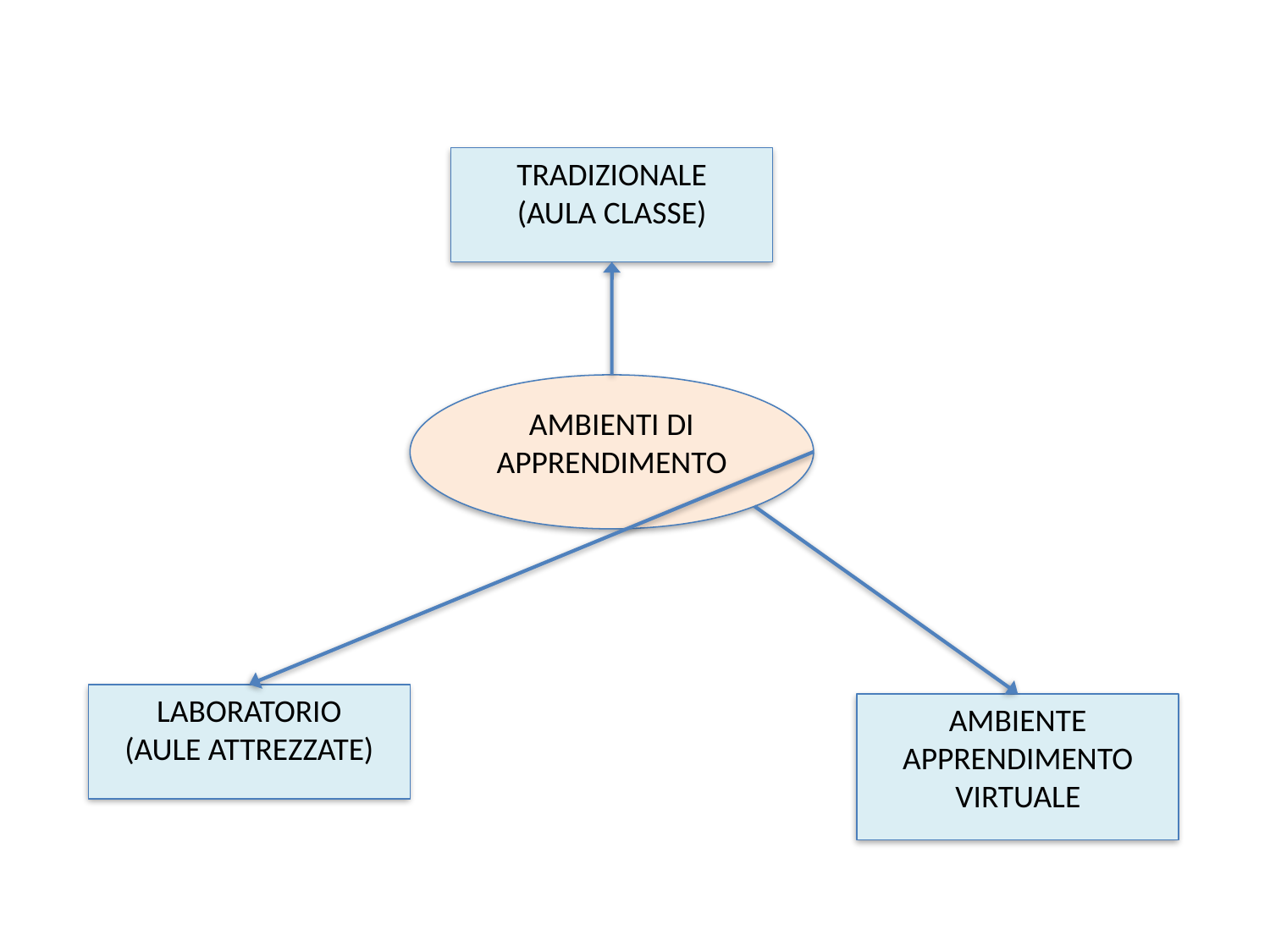

TRADIZIONALE
(AULA CLASSE)
AMBIENTI DI APPRENDIMENTO
LABORATORIO
(AULE ATTREZZATE)
AMBIENTE APPRENDIMENTO VIRTUALE